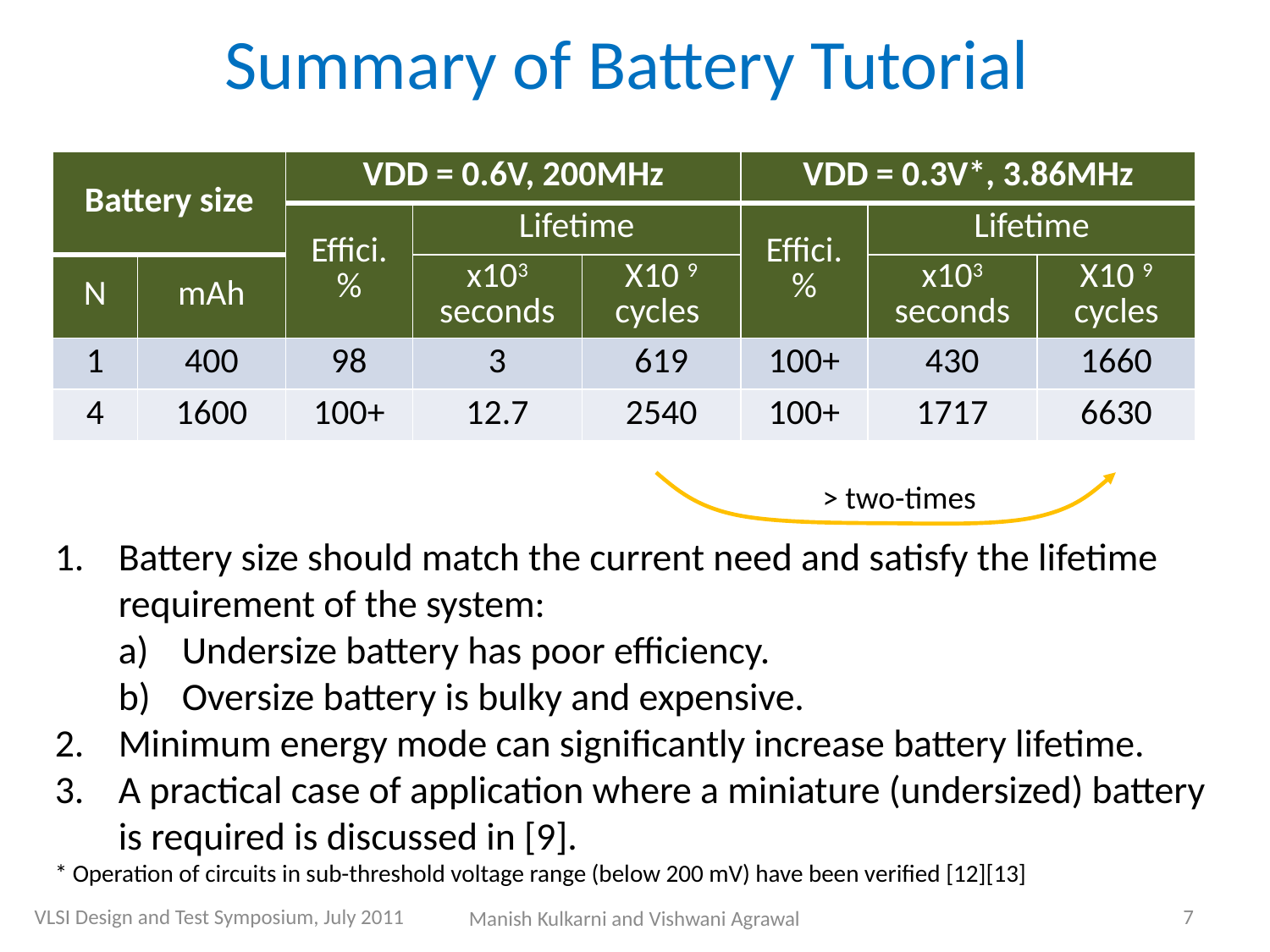

# Summary of Battery Tutorial
| Battery size |  | VDD = 0.6V, 200MHz |  |  | VDD = 0.3V\*, 3.86MHz |  |  |
| --- | --- | --- | --- | --- | --- | --- | --- |
|  |  | Effici. % | Lifetime |  | Effici. % | Lifetime |  |
| N | mAh |  | x103 seconds | X10 9 cycles |  | x103 seconds | X10 9 cycles |
| 1 | 400 | 98 | 3 | 619 | 100+ | 430 | 1660 |
| 4 | 1600 | 100+ | 12.7 | 2540 | 100+ | 1717 | 6630 |
> two-times

Battery size should match the current need and satisfy the lifetime requirement of the system:
Undersize battery has poor efficiency.
Oversize battery is bulky and expensive.
Minimum energy mode can significantly increase battery lifetime.
A practical case of application where a miniature (undersized) battery is required is discussed in [9].
* Operation of circuits in sub-threshold voltage range (below 200 mV) have been verified [12][13]
VLSI Design and Test Symposium, July 2011
7
Manish Kulkarni and Vishwani Agrawal